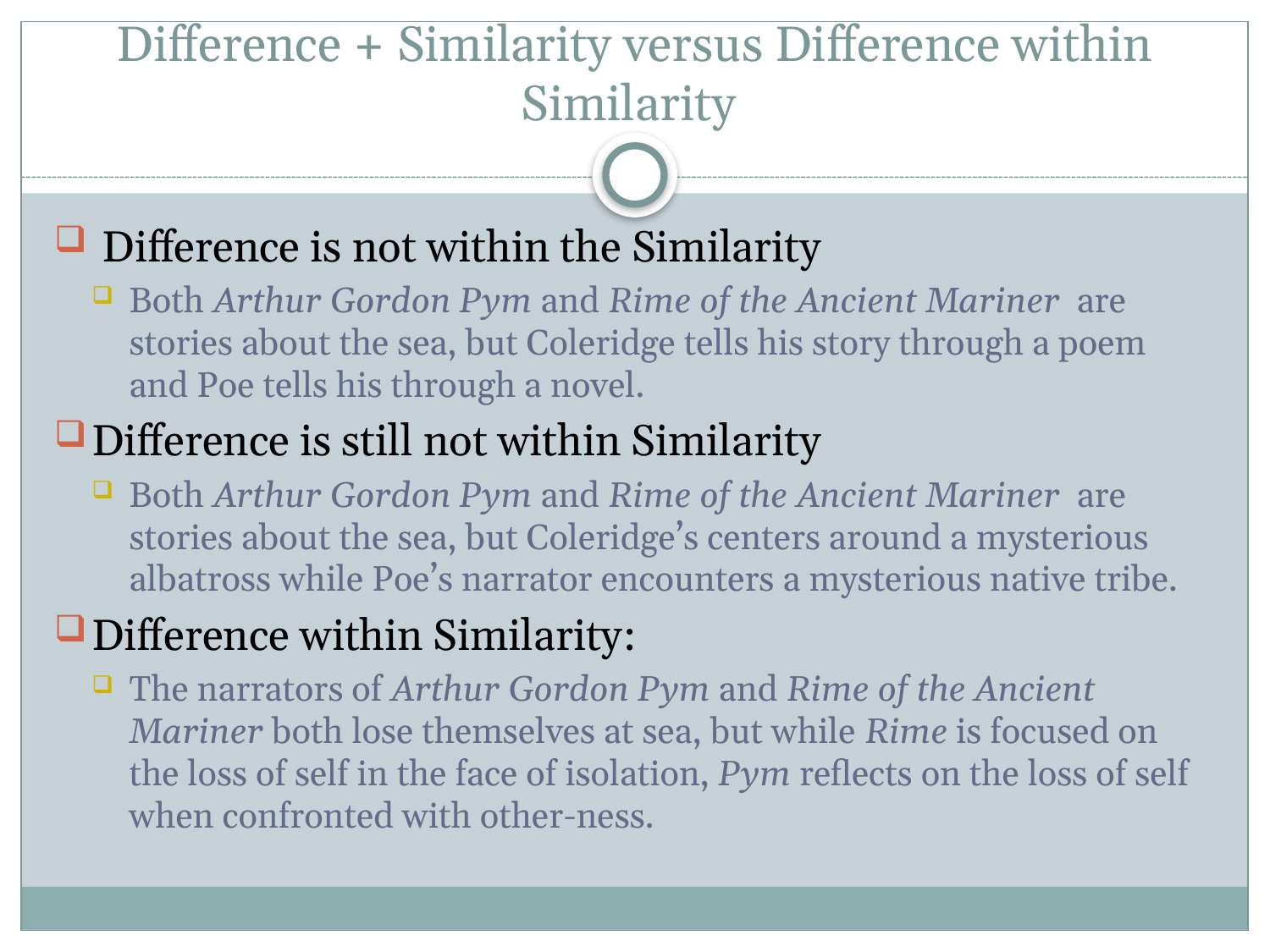

# Difference + Similarity versus Difference within Similarity
 Difference is not within the Similarity
Both Arthur Gordon Pym and Rime of the Ancient Mariner  are stories about the sea, but Coleridge tells his story through a poem and Poe tells his through a novel.
Difference is still not within Similarity
Both Arthur Gordon Pym and Rime of the Ancient Mariner  are stories about the sea, but Coleridge’s centers around a mysterious albatross while Poe’s narrator encounters a mysterious native tribe.
Difference within Similarity:
The narrators of Arthur Gordon Pym and Rime of the Ancient Mariner both lose themselves at sea, but while Rime is focused on the loss of self in the face of isolation, Pym reflects on the loss of self when confronted with other-ness.